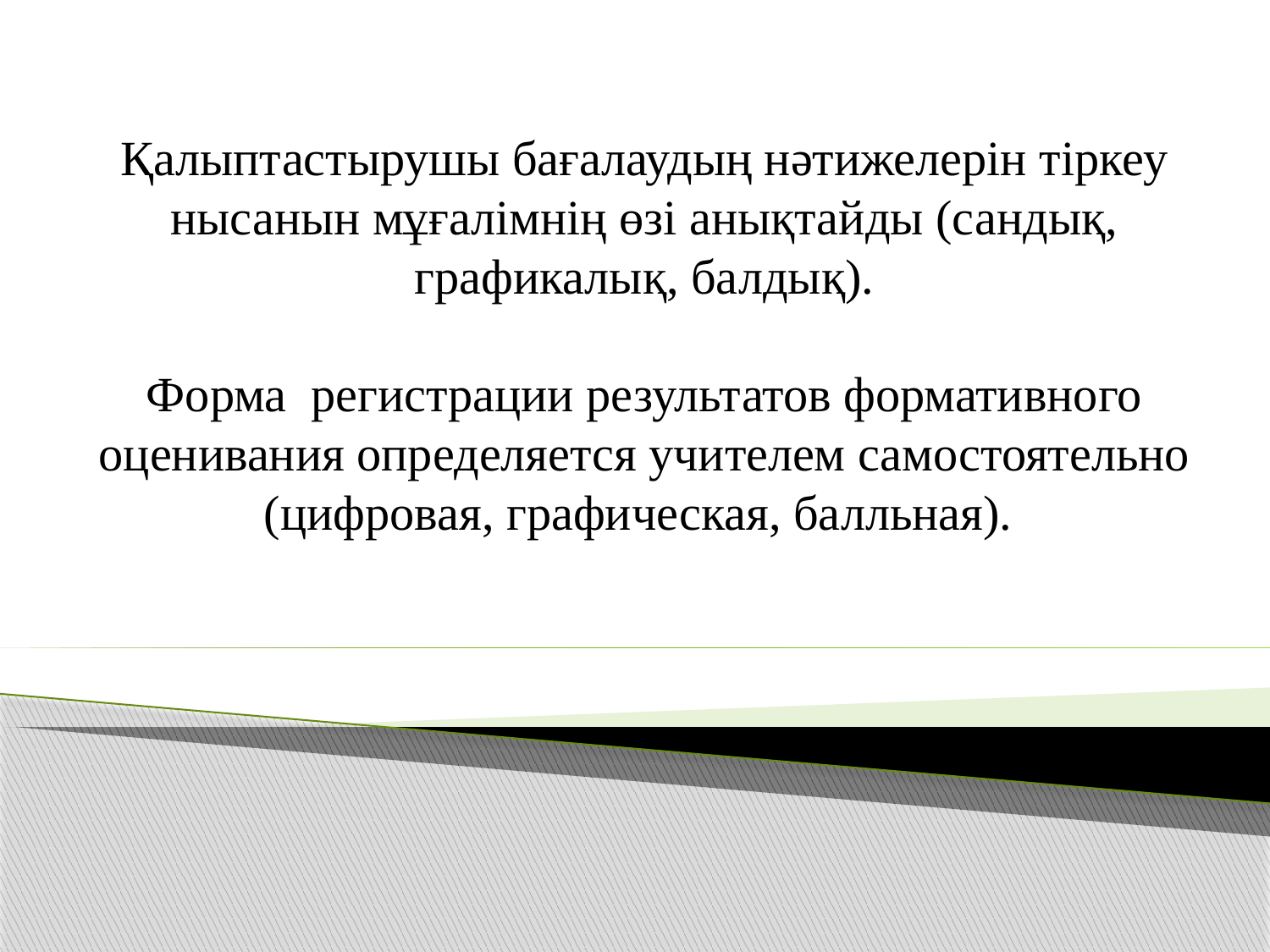

# Қалыптастырушы бағалаудың нәтижелерін тіркеу нысанын мұғалімнің өзі анықтайды (сандық, графикалық, балдық). Форма  регистрации результатов формативного оценивания определяется учителем самостоятельно (цифровая, графическая, балльная).